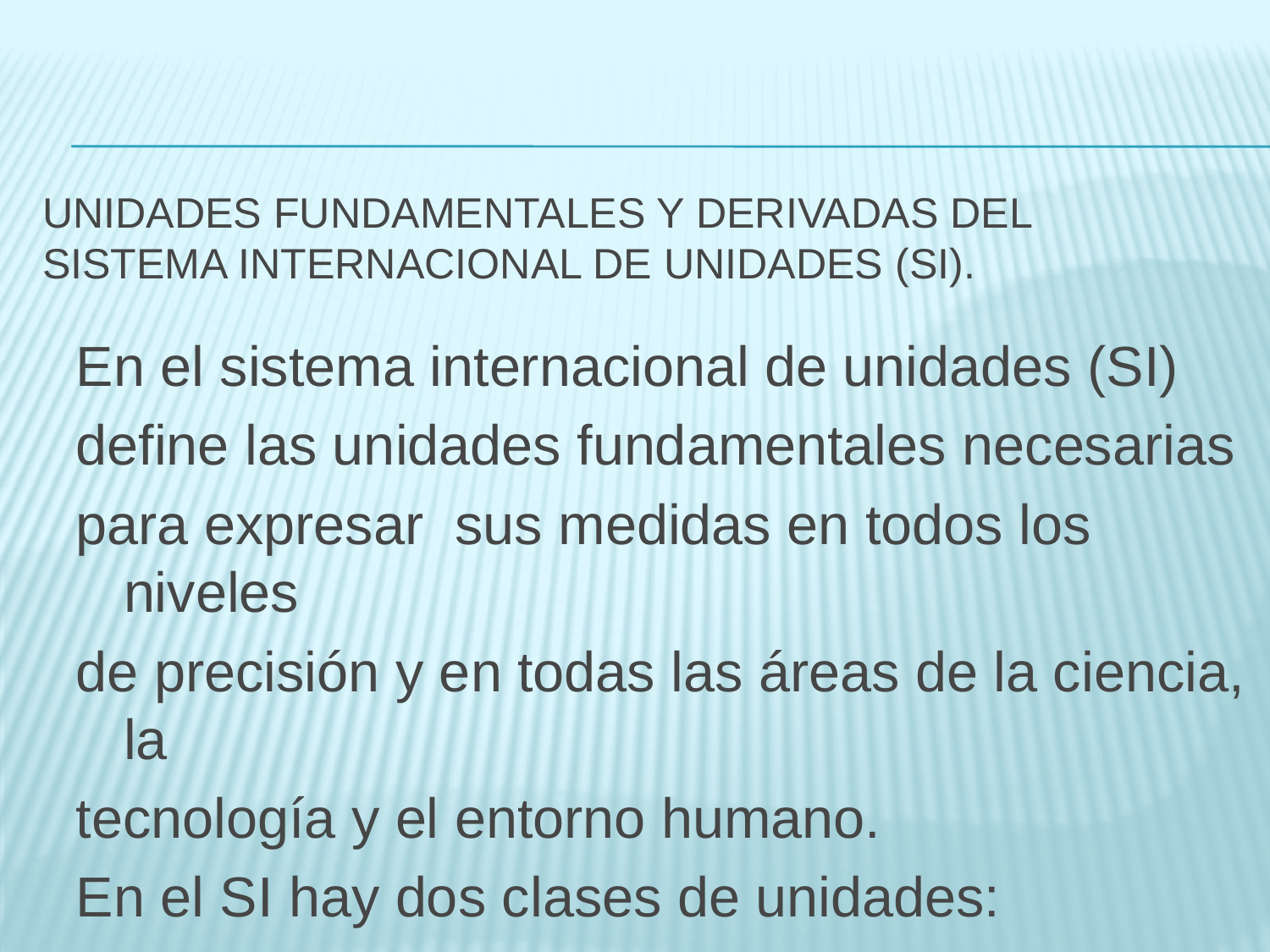

# Unidades fundamentales y derivadas del Sistema internacional de unidades (SI).
En el sistema internacional de unidades (SI)
define las unidades fundamentales necesarias
para expresar  sus medidas en todos los niveles
de precisión y en todas las áreas de la ciencia, la
tecnología y el entorno humano.
En el SI hay dos clases de unidades: